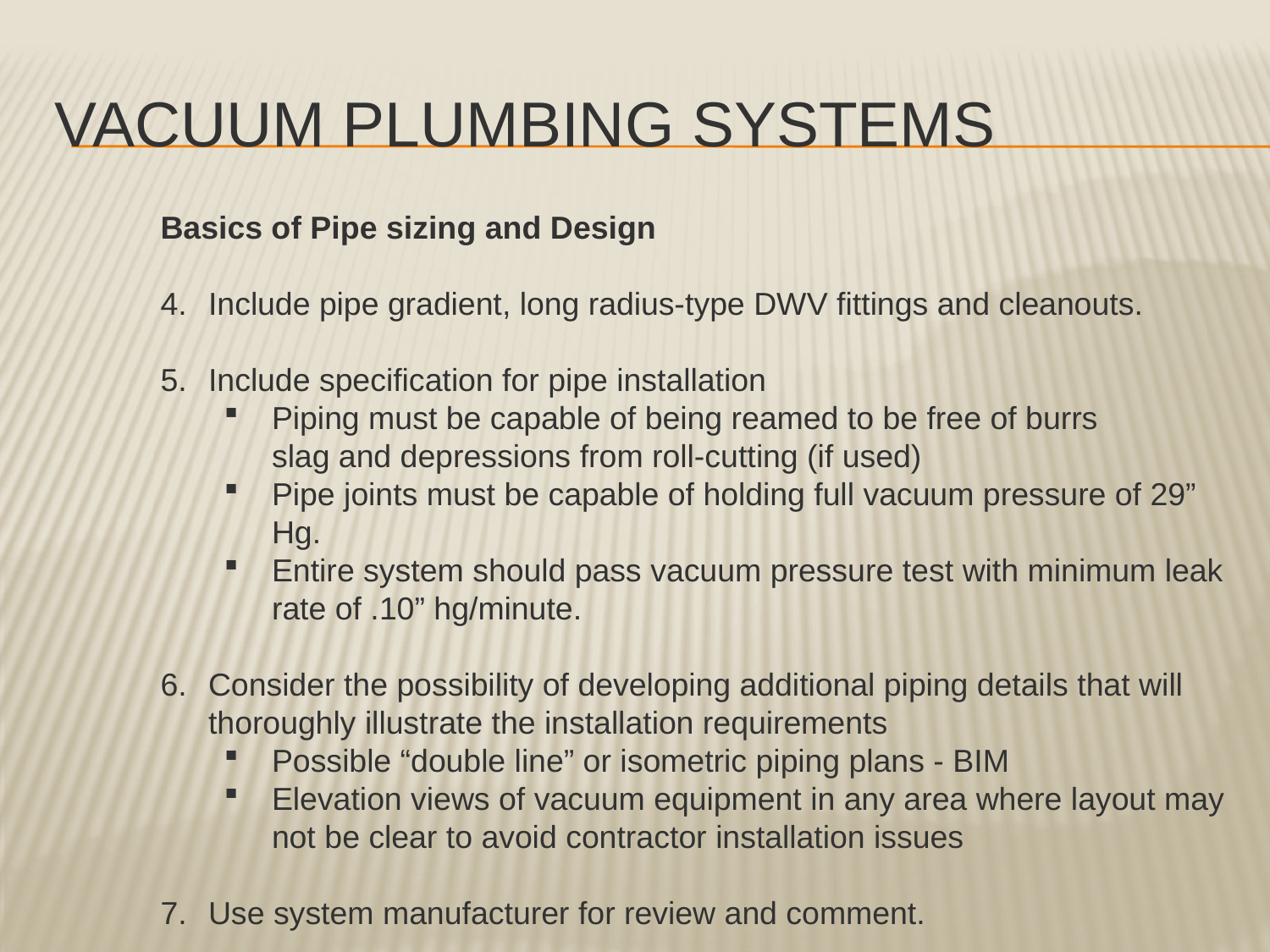

# Vacuum plumbing systems
Basics of Pipe sizing and Design

Include pipe gradient, long radius-type DWV fittings and cleanouts.

Include specification for pipe installation
Piping must be capable of being reamed to be free of burrs
	slag and depressions from roll-cutting (if used)
Pipe joints must be capable of holding full vacuum pressure of 29” Hg.
Entire system should pass vacuum pressure test with minimum leak rate of .10” hg/minute.

Consider the possibility of developing additional piping details that will thoroughly illustrate the installation requirements
Possible “double line” or isometric piping plans - BIM
Elevation views of vacuum equipment in any area where layout may not be clear to avoid contractor installation issues

Use system manufacturer for review and comment.